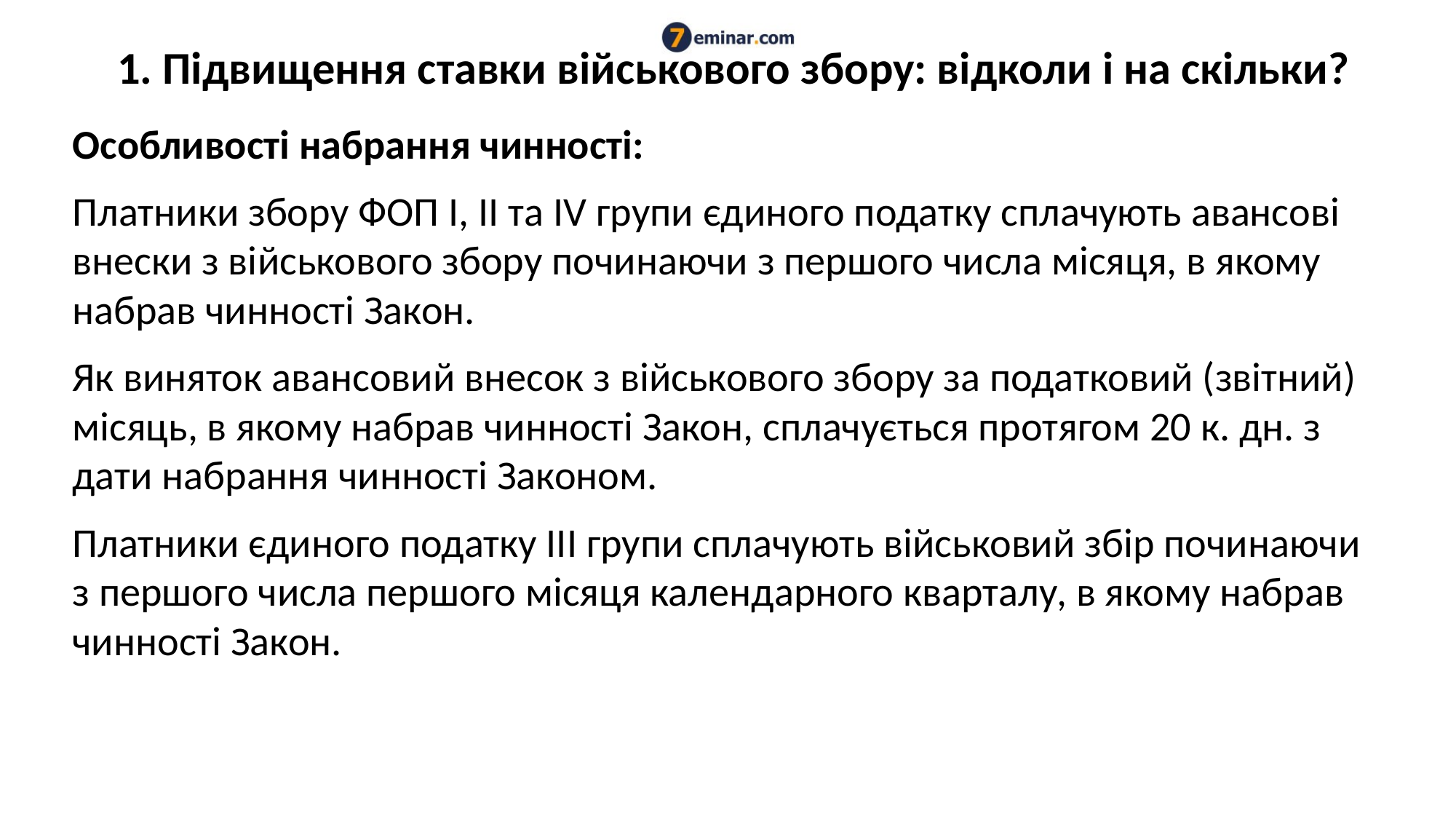

# 1. Підвищення ставки військового збору: відколи і на скільки?
Особливості набрання чинності:
Платники збору ФОП І, ІІ та IV групи єдиного податку сплачують авансові внески з військового збору починаючи з першого числа місяця, в якому набрав чинності Закон.
Як виняток авансовий внесок з військового збору за податковий (звітний) місяць, в якому набрав чинності Закон, сплачується протягом 20 к. дн. з дати набрання чинності Законом.
Платники єдиного податку ІІІ групи сплачують військовий збір починаючи з першого числа першого місяця календарного кварталу, в якому набрав чинності Закон.
46